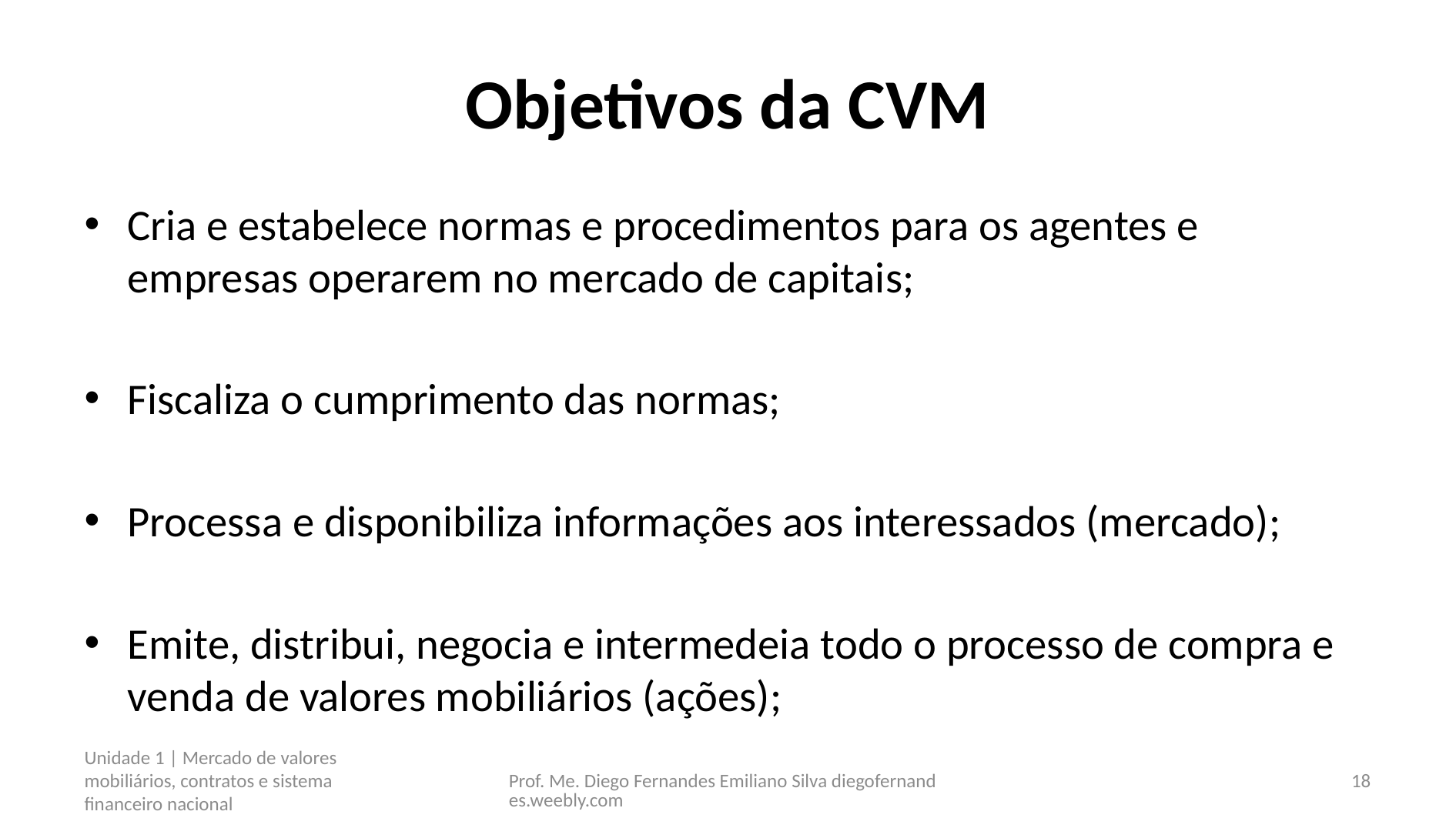

# Objetivos da CVM
Cria e estabelece normas e procedimentos para os agentes e empresas operarem no mercado de capitais;

Fiscaliza o cumprimento das normas;

Processa e disponibiliza informações aos interessados (mercado);

Emite, distribui, negocia e intermedeia todo o processo de compra e venda de valores mobiliários (ações);

Unidade 1 | Mercado de valores mobiliários, contratos e sistema financeiro nacional
Prof. Me. Diego Fernandes Emiliano Silva diegofernandes.weebly.com
18